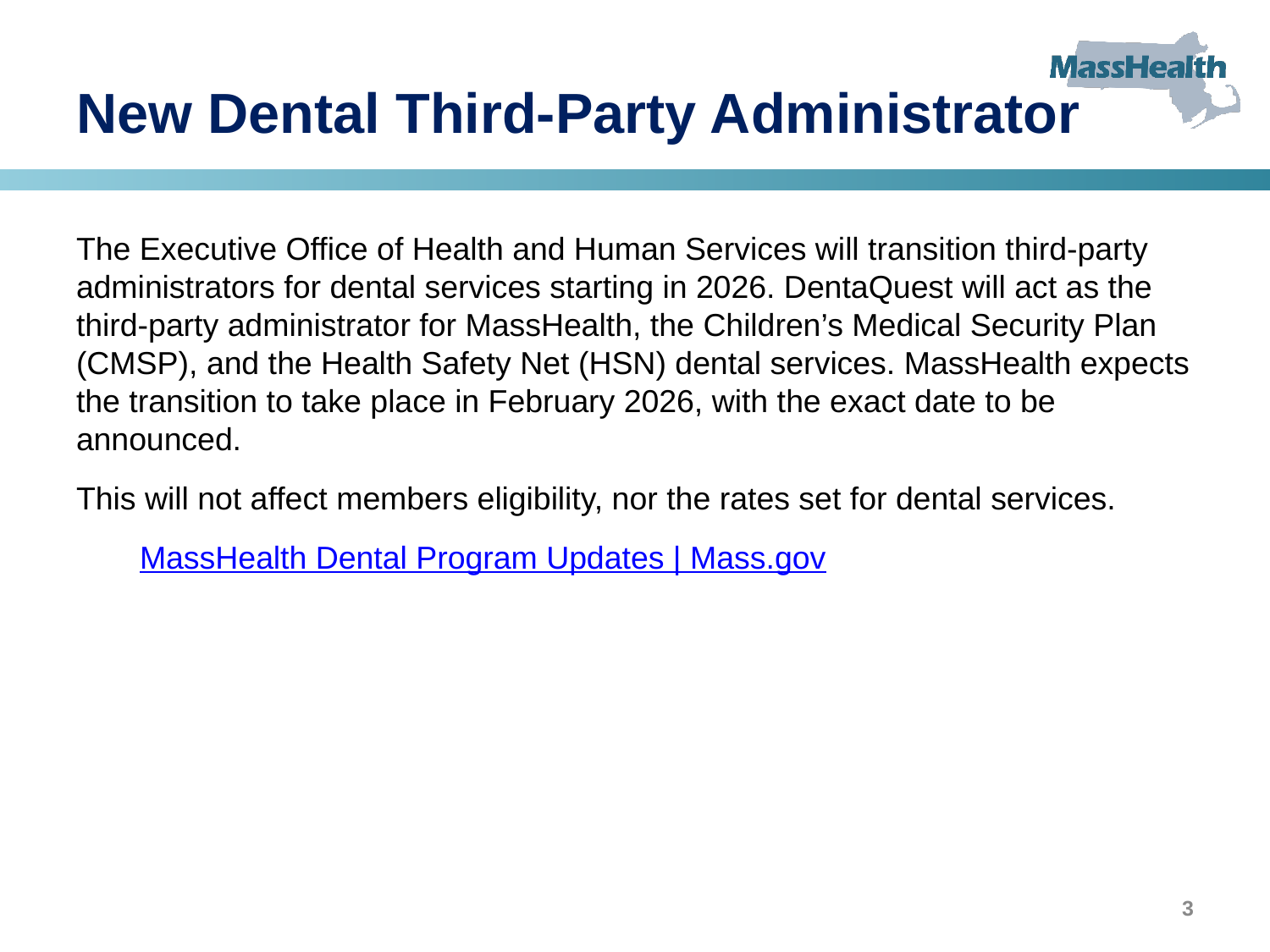

# New Dental Third-Party Administrator
The Executive Office of Health and Human Services will transition third-party administrators for dental services starting in 2026. DentaQuest will act as the third-party administrator for MassHealth, the Children’s Medical Security Plan (CMSP), and the Health Safety Net (HSN) dental services. MassHealth expects the transition to take place in February 2026, with the exact date to be announced.
This will not affect members eligibility, nor the rates set for dental services.
MassHealth Dental Program Updates | Mass.gov
3